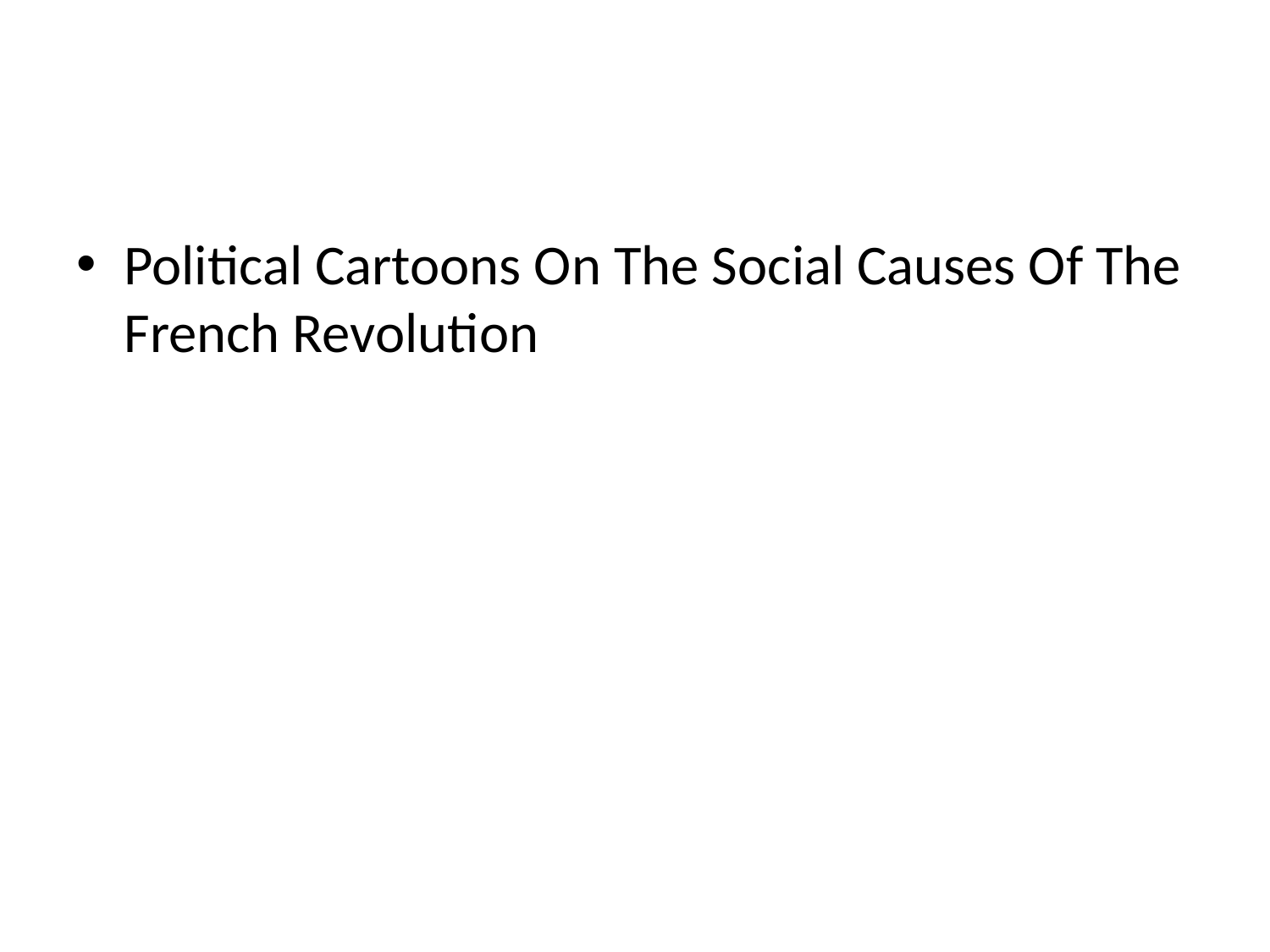

#
Political Cartoons On The Social Causes Of The French Revolution